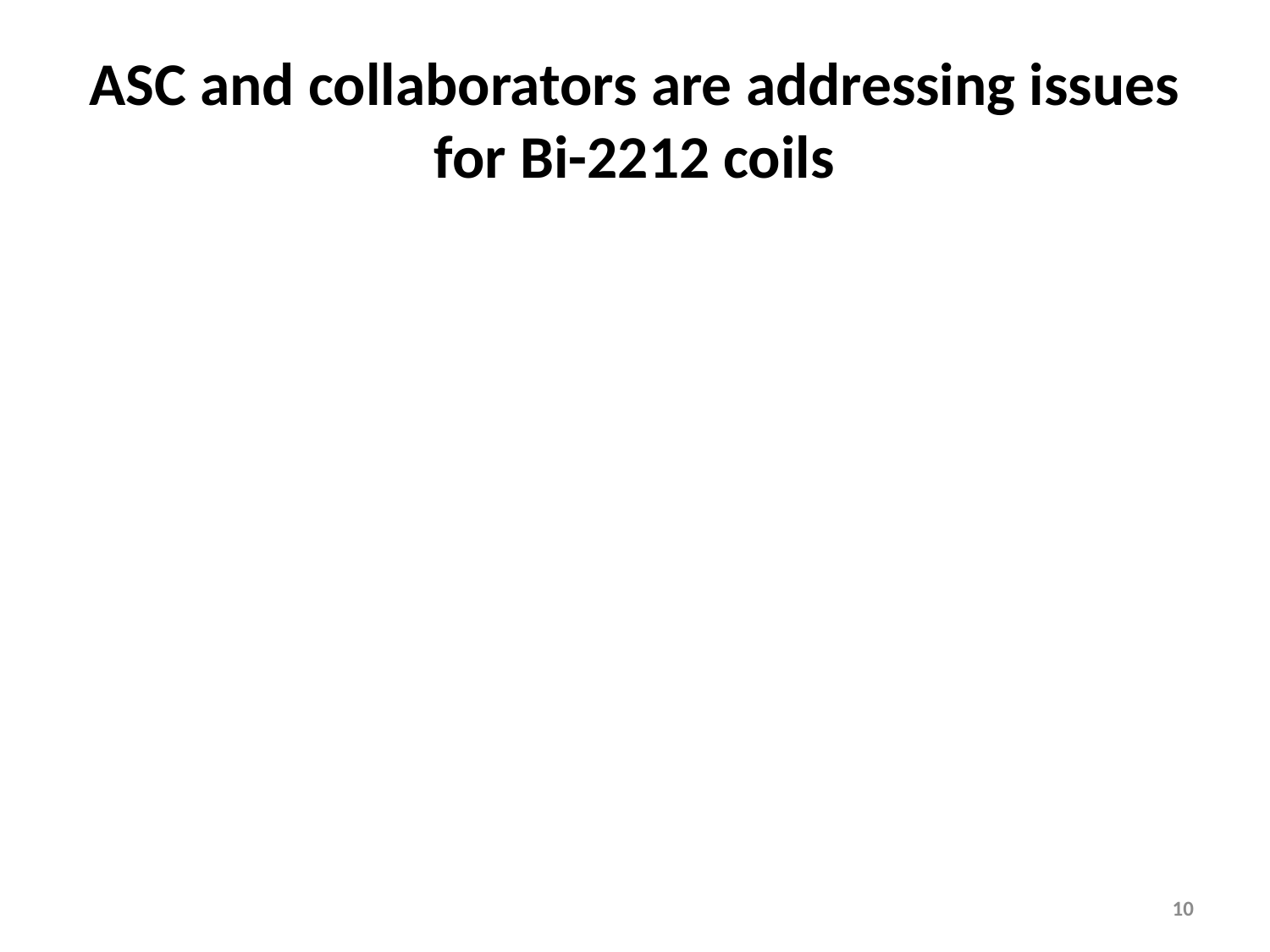

# ASC and collaborators are addressing issues for Bi-2212 coils
10